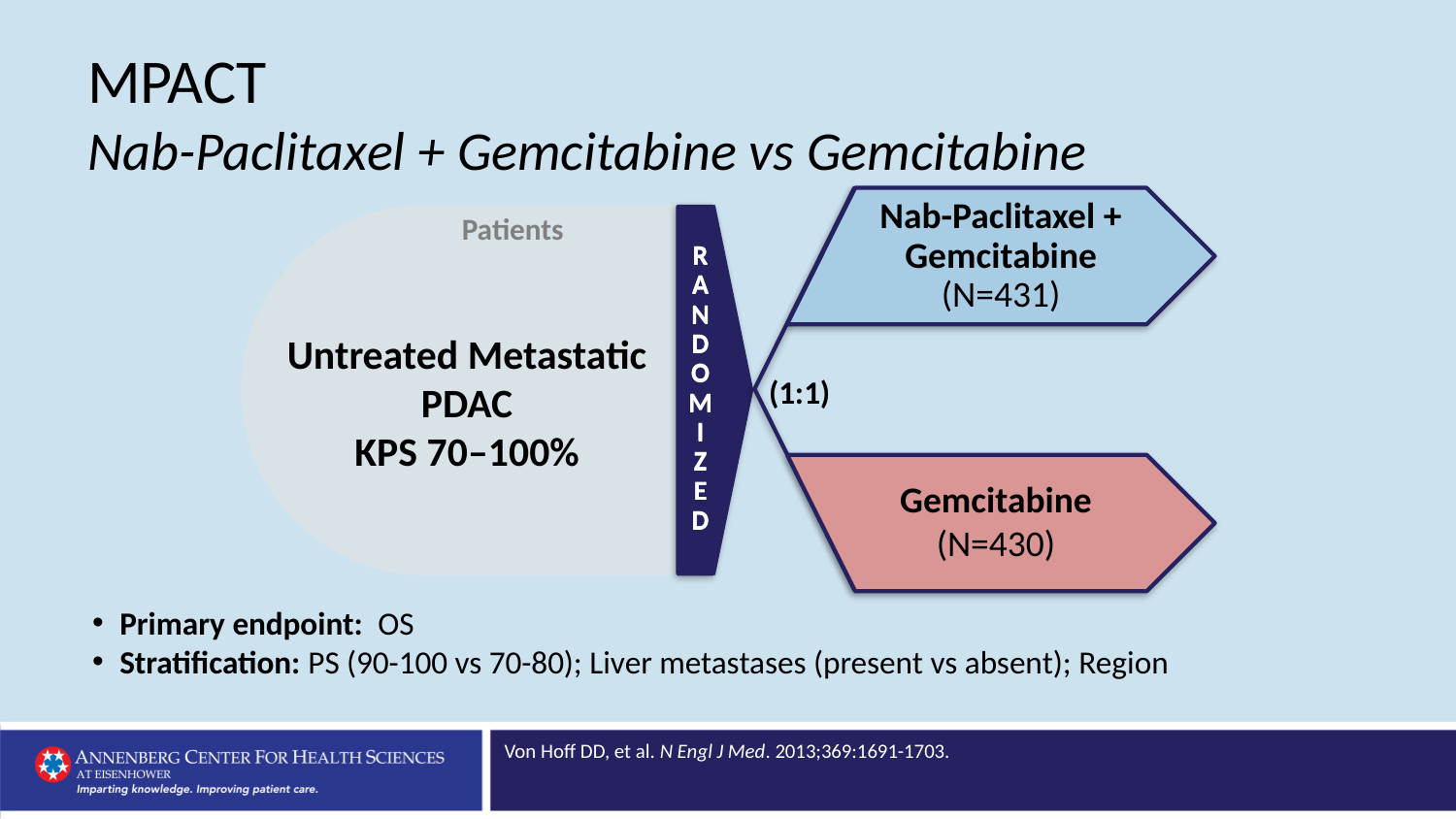

MPACT
Nab-Paclitaxel + Gemcitabine vs Gemcitabine
Nab-Paclitaxel + Gemcitabine
(N=431)

Patients

R
A
N
D
O
M
I
Z
E
D
R
A
N
D
O
M
I
Z
E
D
Untreated Metastatic PDAC
KPS 70–100%
(1:1)

Gemcitabine
(N=430)
Primary endpoint:  OS
Stratification: PS (90-100 vs 70-80); Liver metastases (present vs absent); Region
Von Hoff DD, et al. N Engl J Med. 2013;369:1691-1703.